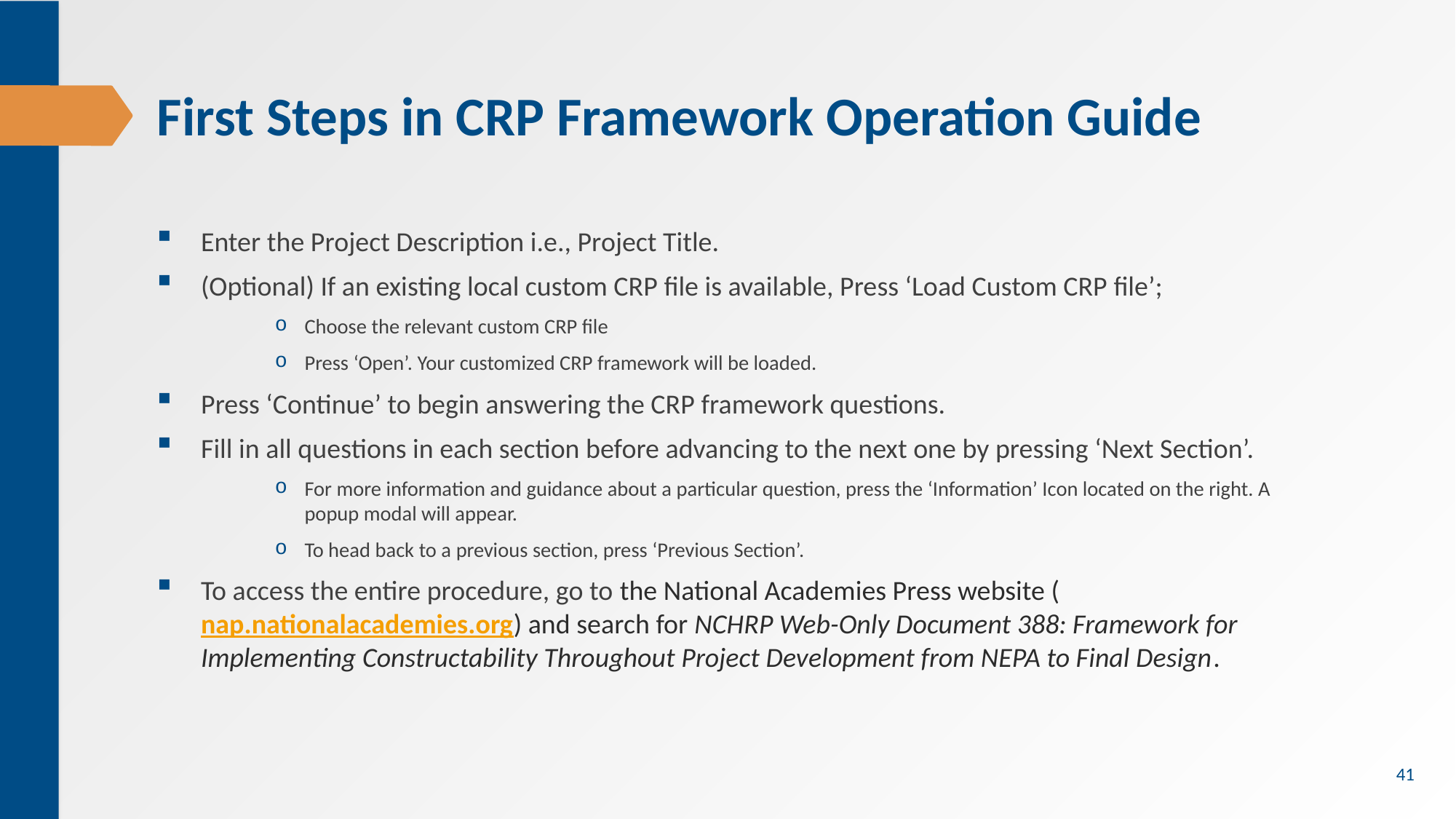

# First Steps in CRP Framework Operation Guide
Enter the Project Description i.e., Project Title.
(Optional) If an existing local custom CRP file is available, Press ‘Load Custom CRP file’;
Choose the relevant custom CRP file
Press ‘Open’. Your customized CRP framework will be loaded.
Press ‘Continue’ to begin answering the CRP framework questions.
Fill in all questions in each section before advancing to the next one by pressing ‘Next Section’.
For more information and guidance about a particular question, press the ‘Information’ Icon located on the right. A popup modal will appear.
To head back to a previous section, press ‘Previous Section’.
To access the entire procedure, go to the National Academies Press website (nap.nationalacademies.org) and search for NCHRP Web-Only Document 388: Framework for Implementing Constructability Throughout Project Development from NEPA to Final Design.

41